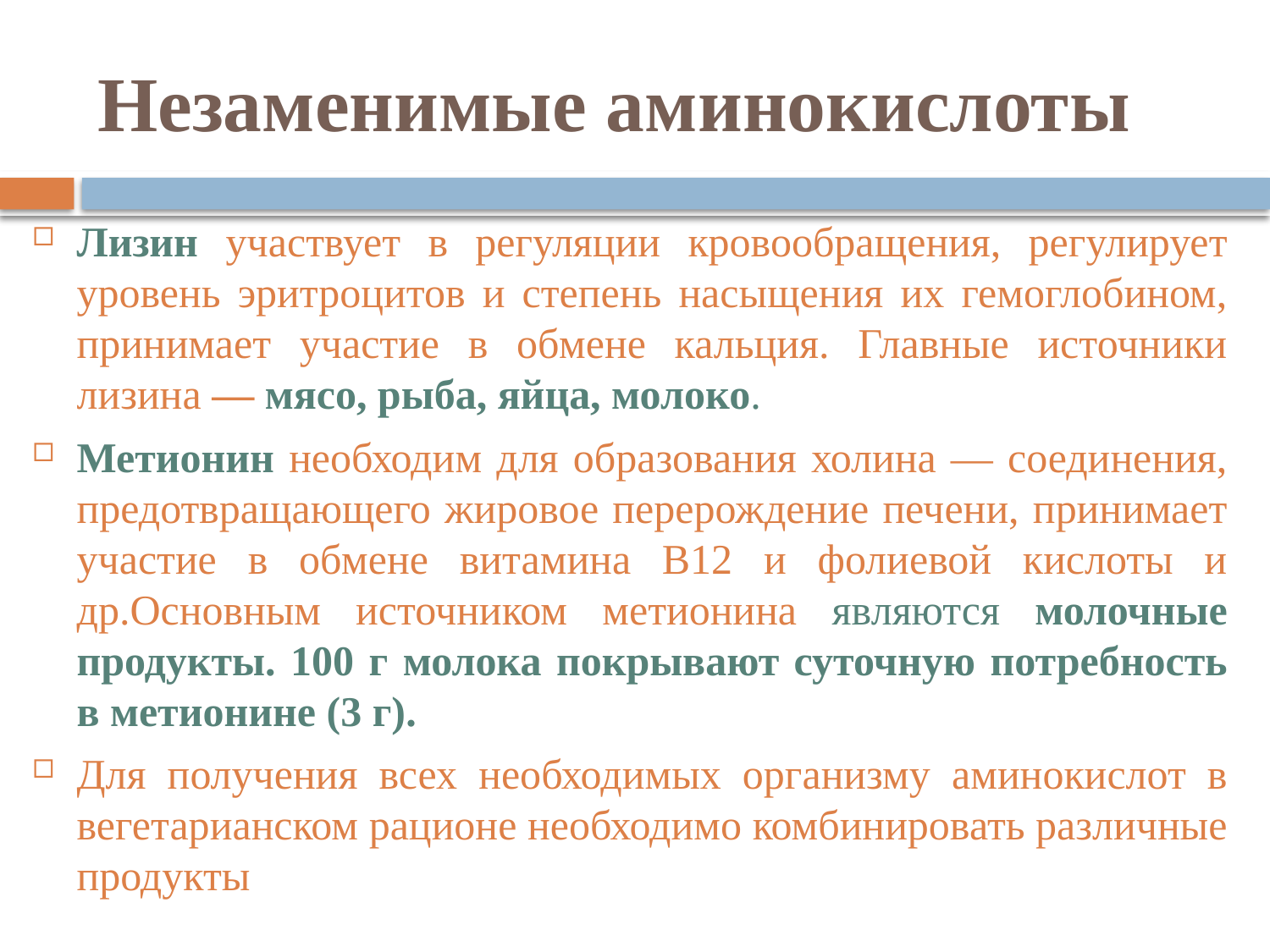

# Незаменимые аминокислоты
Лизин участвует в регуляции кровообращения, регулирует уровень эритроцитов и степень насыщения их гемоглобином, принимает участие в обмене кальция. Главные источники лизина — мясо, рыба, яйца, молоко.
Метионин необходим для образования холина — соединения, предотвращающего жировое перерождение печени, принимает участие в обмене витамина В12 и фолиевой кислоты и др.Основным источником метионина являются молочные продукты. 100 г молока покрывают суточную потребность в метионине (3 г).
Для получения всех необходимых организму аминокислот в вегетарианском рационе необходимо комбинировать различные продукты